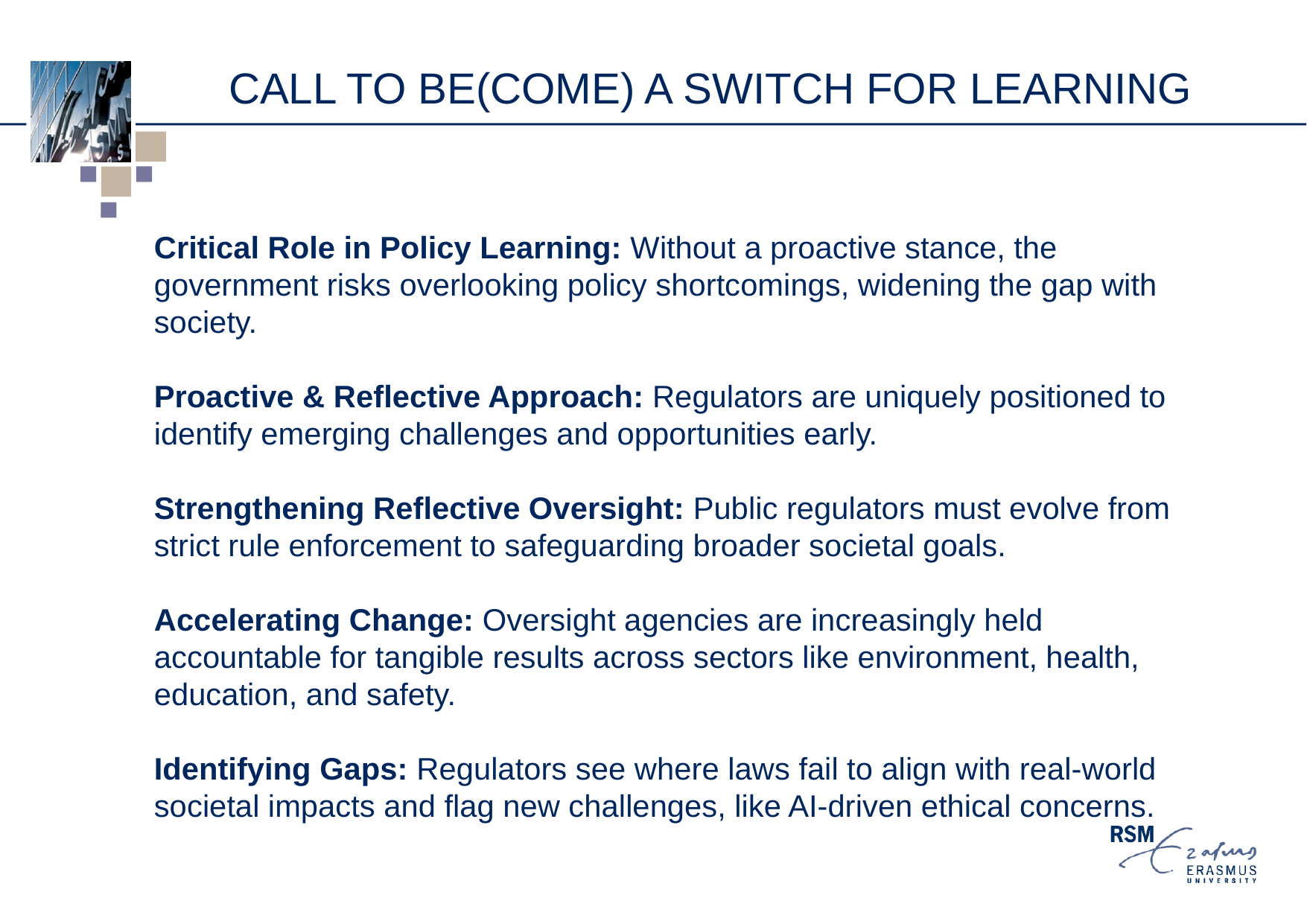

# Call to be(come) a switch for learning
Critical Role in Policy Learning: Without a proactive stance, the government risks overlooking policy shortcomings, widening the gap with society.

Proactive & Reflective Approach: Regulators are uniquely positioned to identify emerging challenges and opportunities early.

Strengthening Reflective Oversight: Public regulators must evolve from strict rule enforcement to safeguarding broader societal goals.

Accelerating Change: Oversight agencies are increasingly held accountable for tangible results across sectors like environment, health, education, and safety.

Identifying Gaps: Regulators see where laws fail to align with real-world societal impacts and flag new challenges, like AI-driven ethical concerns.